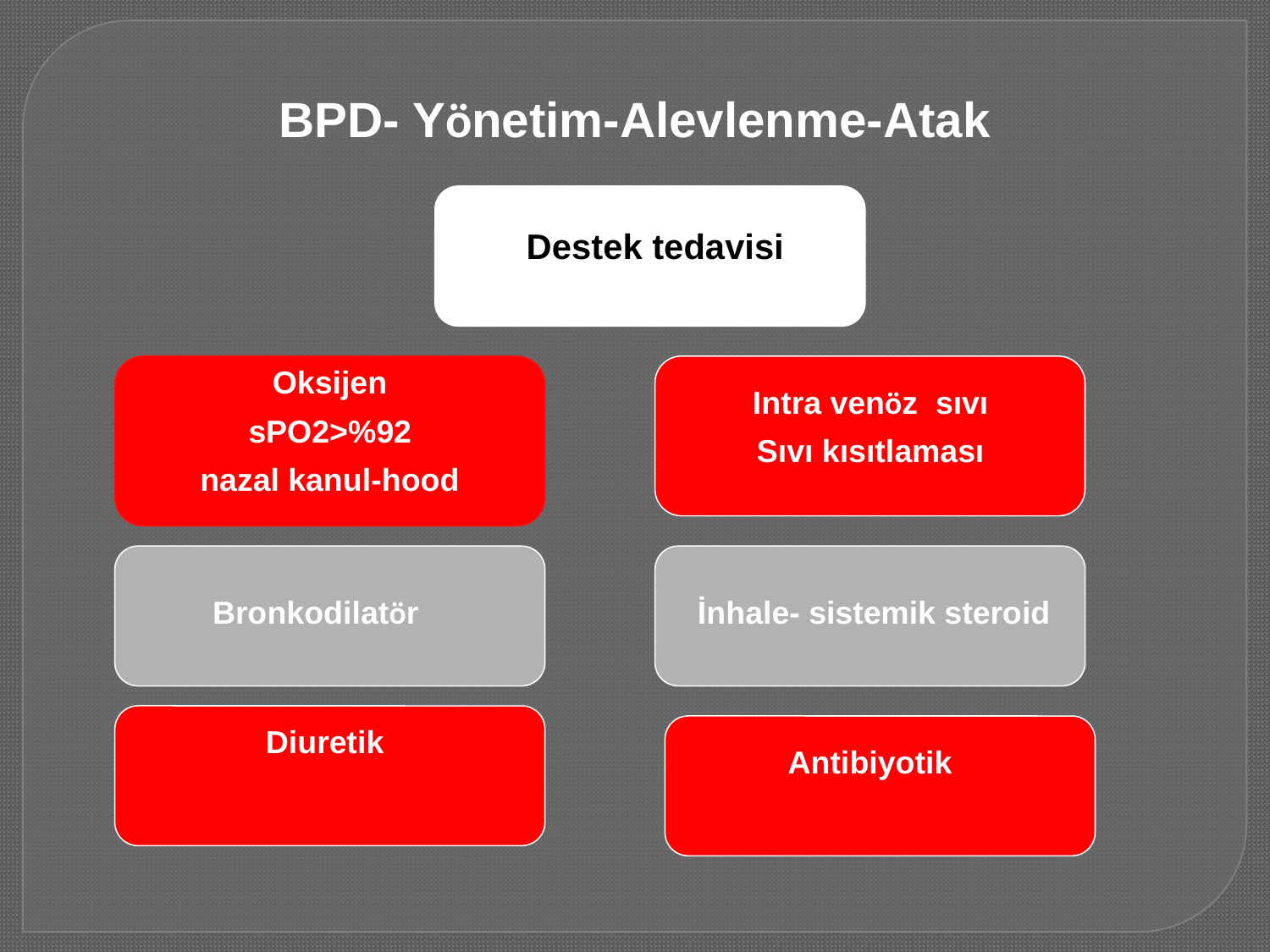

BPD- Yönetim-Alevlenme-Atak

Destek tedavisi

Oksijen
 sPO2>%92
nazal kanul-hood

Intra venöz  sıvı
Sıvı kısıtlaması

Bronkodilatör
İnhale- sistemik steroid

Diuretik

Antibiyotik